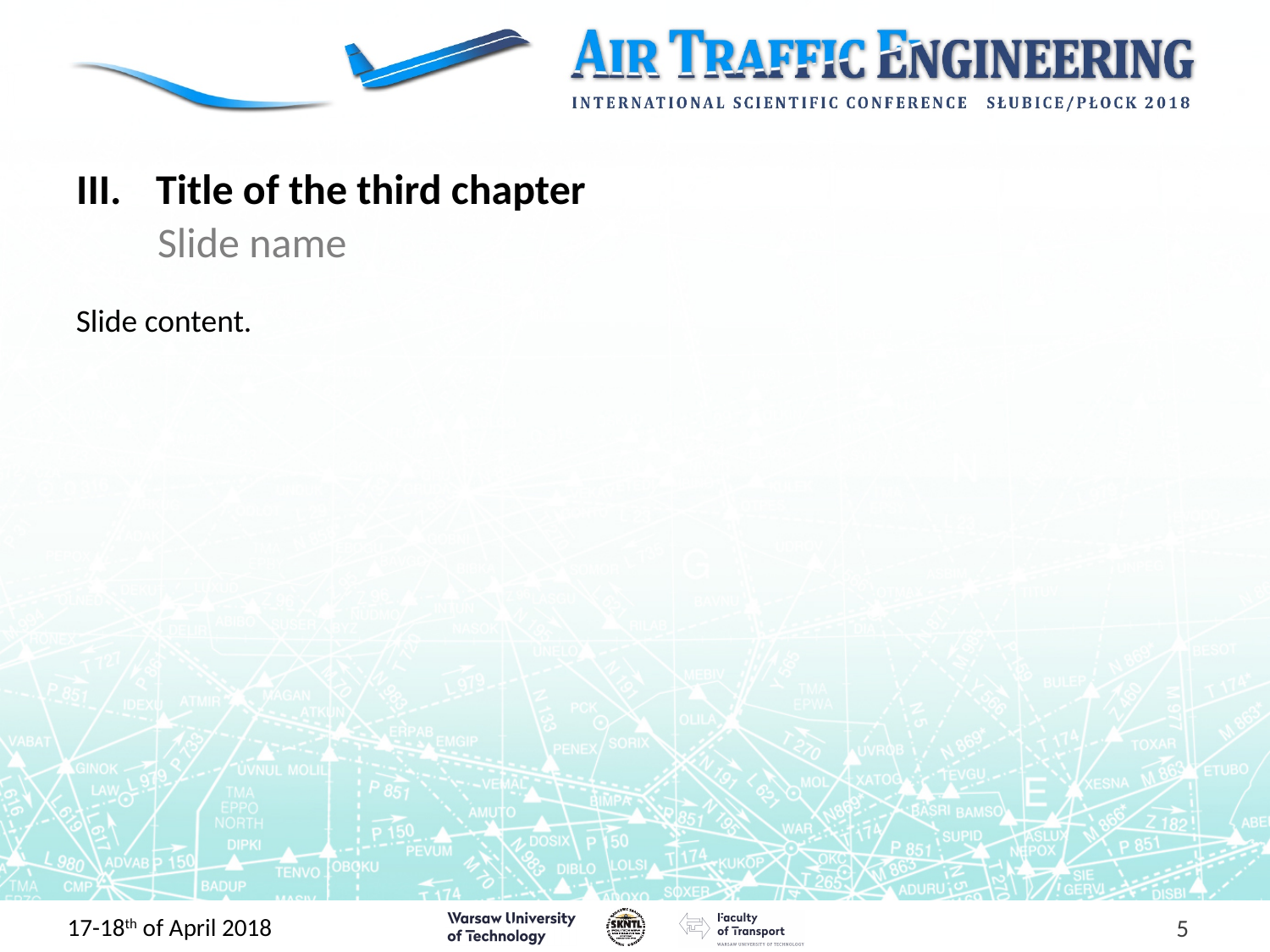

# Title of the third chapter
Slide name
Slide content.
5